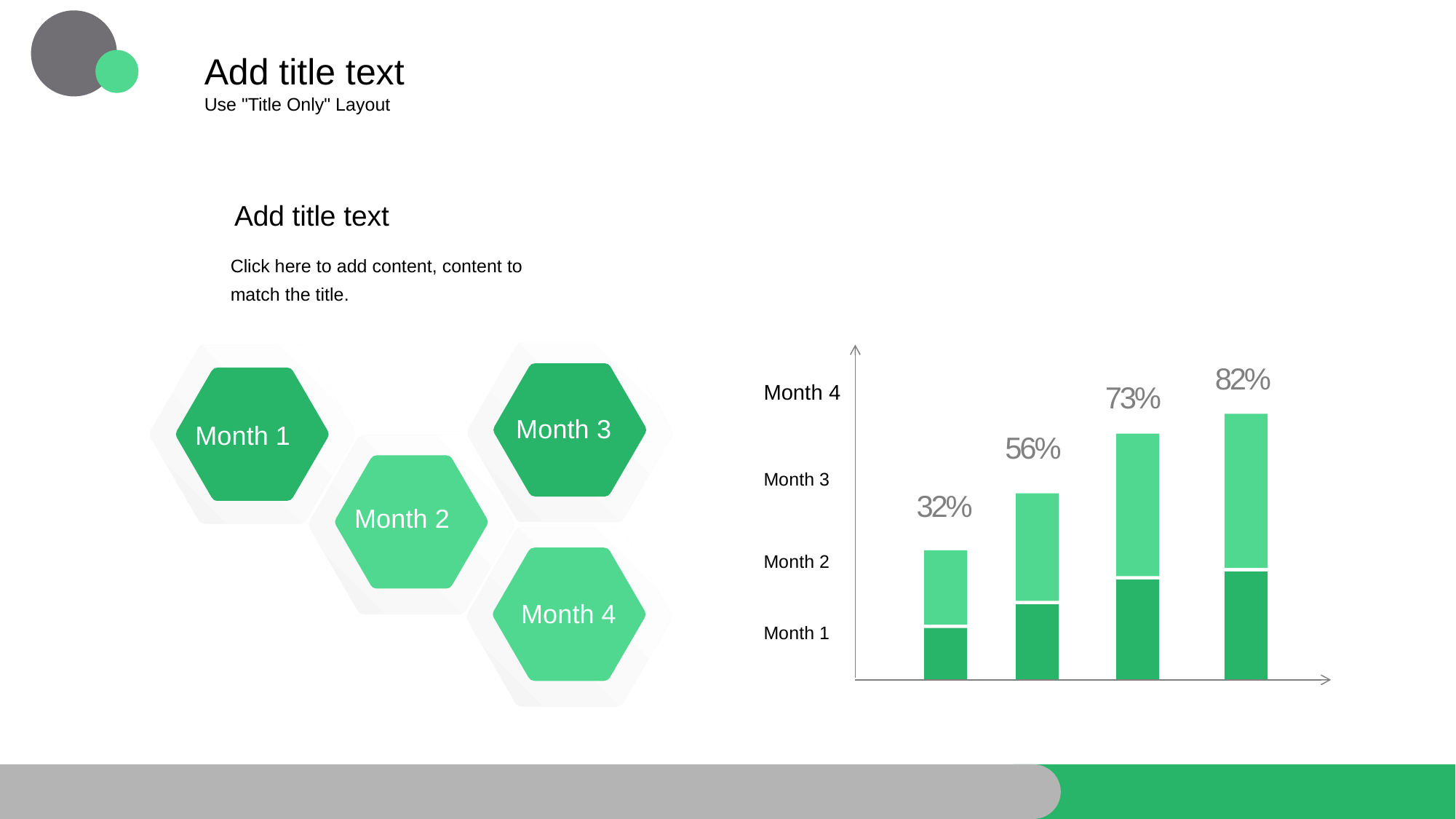

Add title text
Use "Title Only" Layout
Add title text
Click here to add content, content to match the title.

Month 3

Month 1
Month 4
Month 3
Month 2
Month 1
82%
73%

56%

Month 2
32%

Month 4